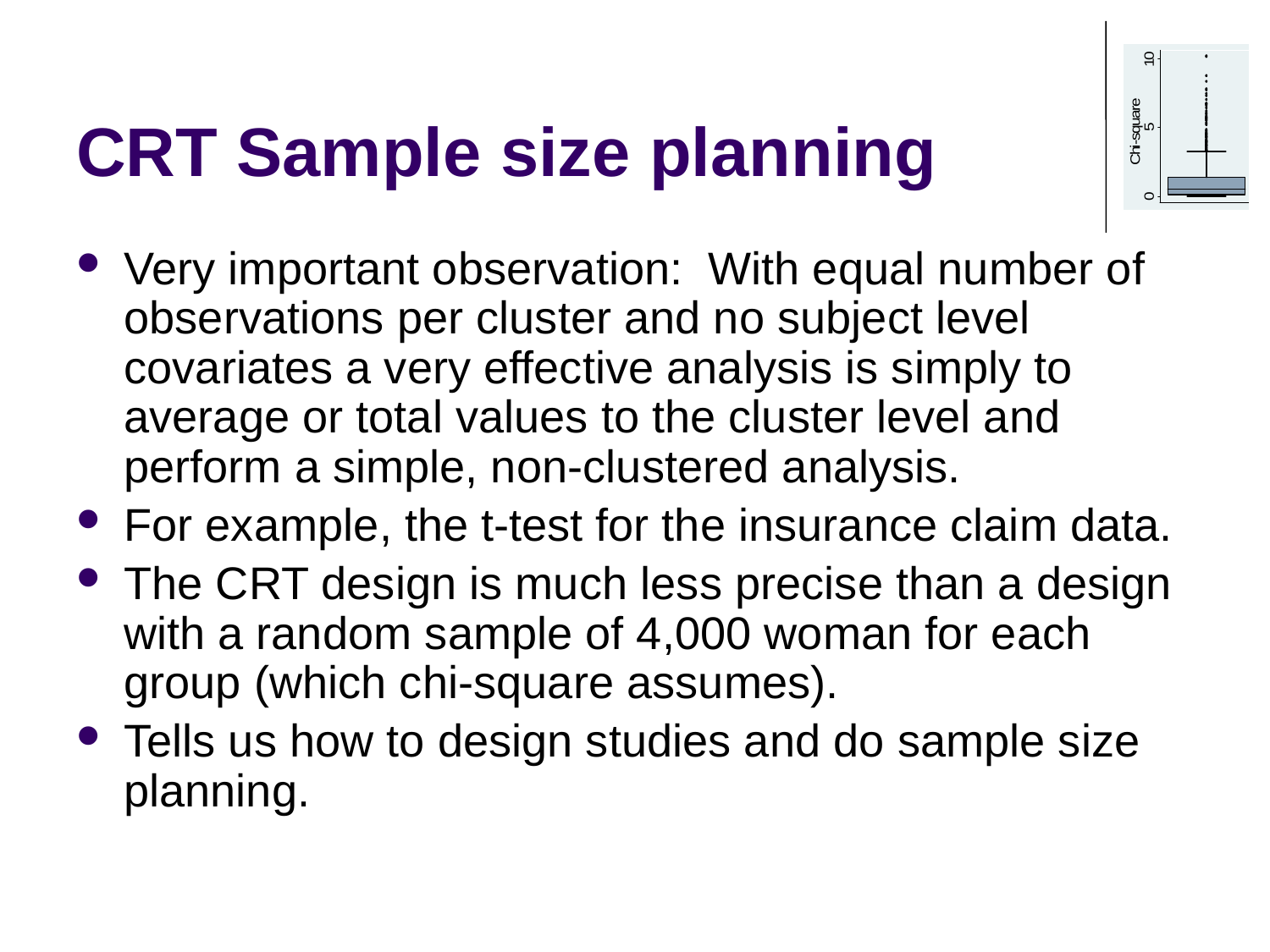

# CRT Sample size planning
Very important observation:  With equal number of observations per cluster and no subject level covariates a very effective analysis is simply to average or total values to the cluster level and perform a simple, non-clustered analysis.
For example, the t-test for the insurance claim data.
The CRT design is much less precise than a design with a random sample of 4,000 woman for each group (which chi-square assumes).
Tells us how to design studies and do sample size planning.